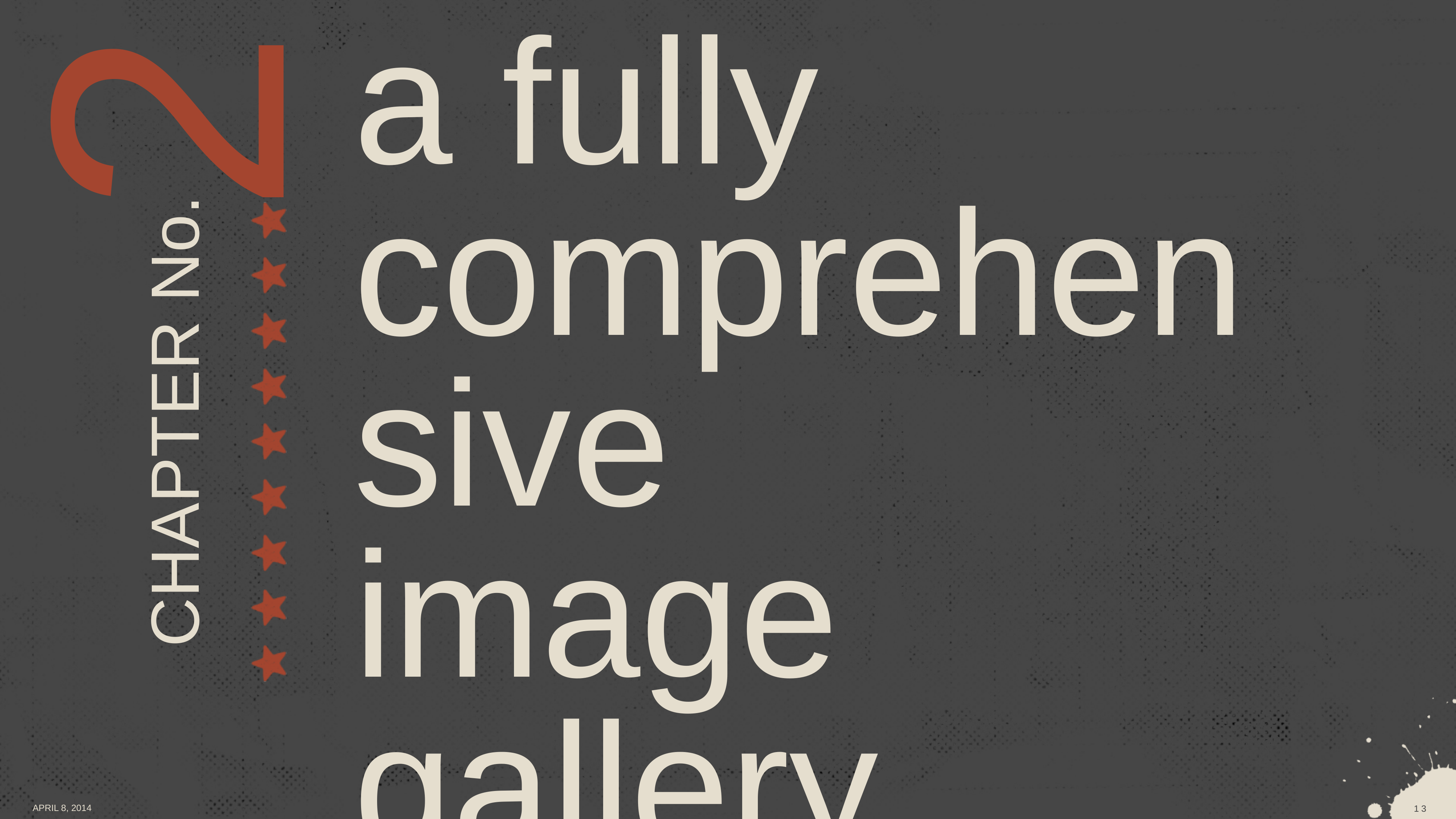

2
# a fully comprehensive image gallery
APRIL 8, 2014
13